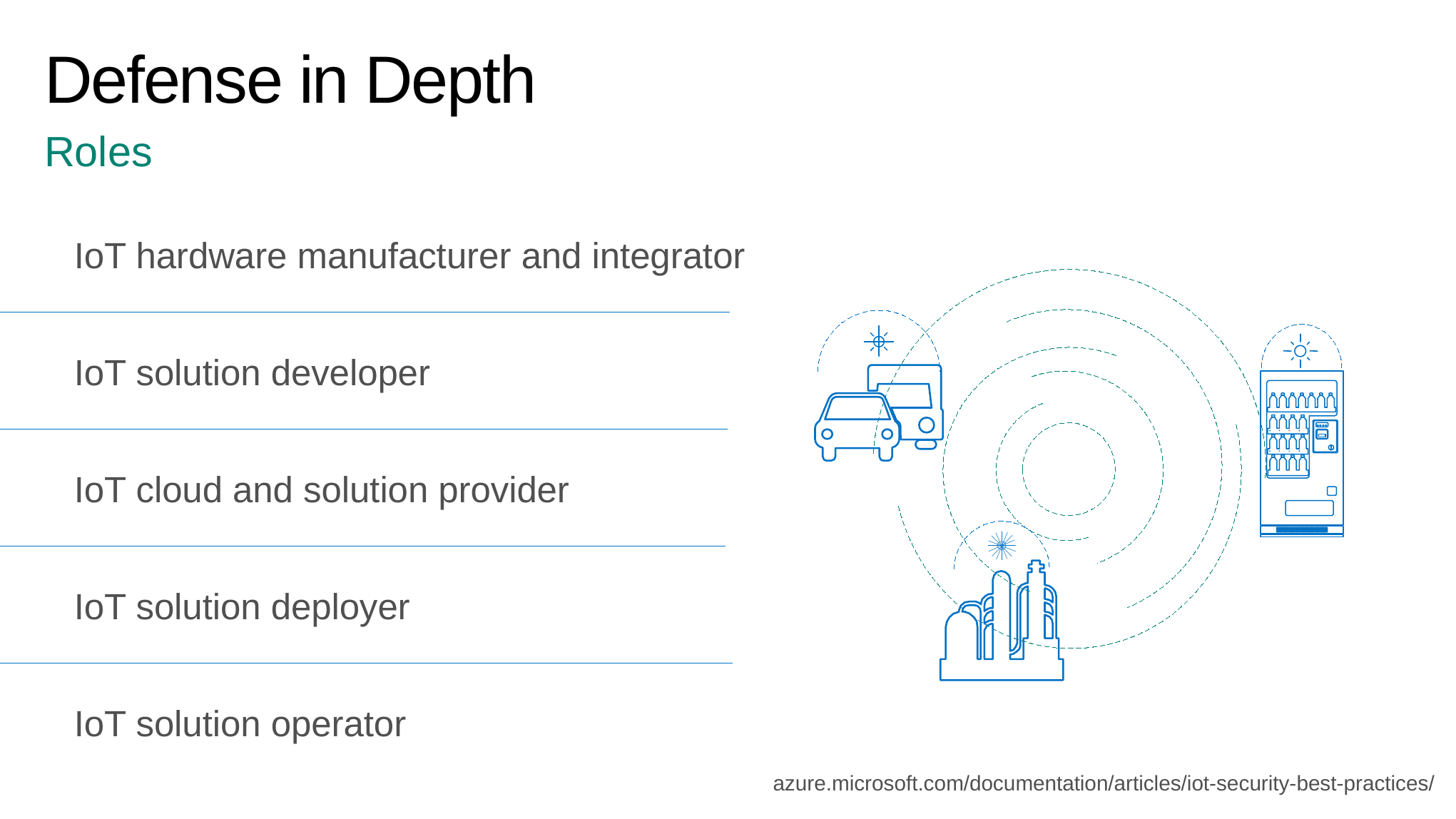

# Defense in Depth
Roles

IoT hardware manufacturer and integrator

IoT solution developer

IoT cloud and solution provider

IoT solution deployer
IoT solution operator
azure.microsoft.com/documentation/articles/iot-security-best-practices/